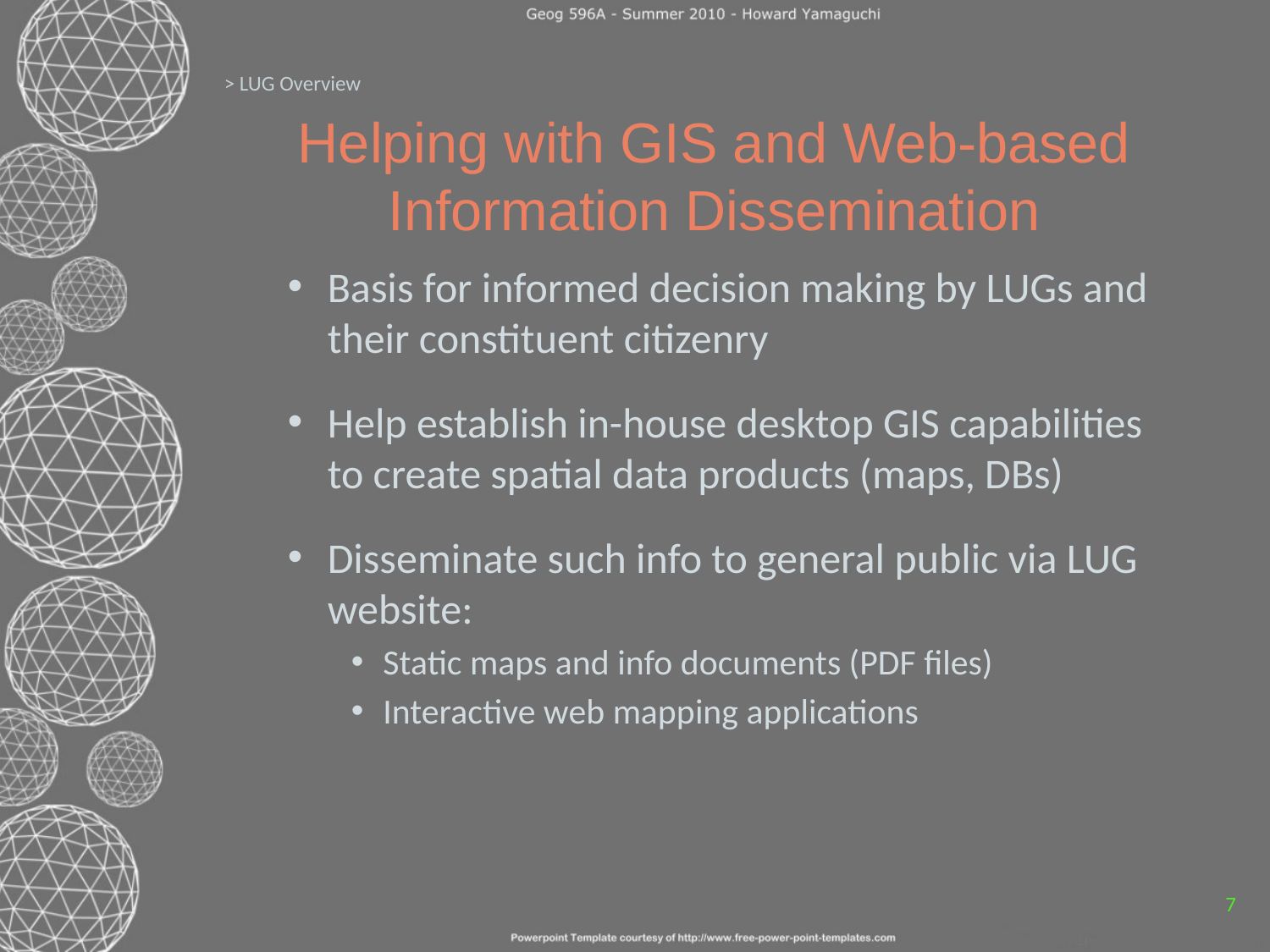

> LUG Overview
# Helping with GIS and Web-based Information Dissemination
Basis for informed decision making by LUGs and their constituent citizenry
Help establish in-house desktop GIS capabilities to create spatial data products (maps, DBs)
Disseminate such info to general public via LUG website:
Static maps and info documents (PDF files)
Interactive web mapping applications

7